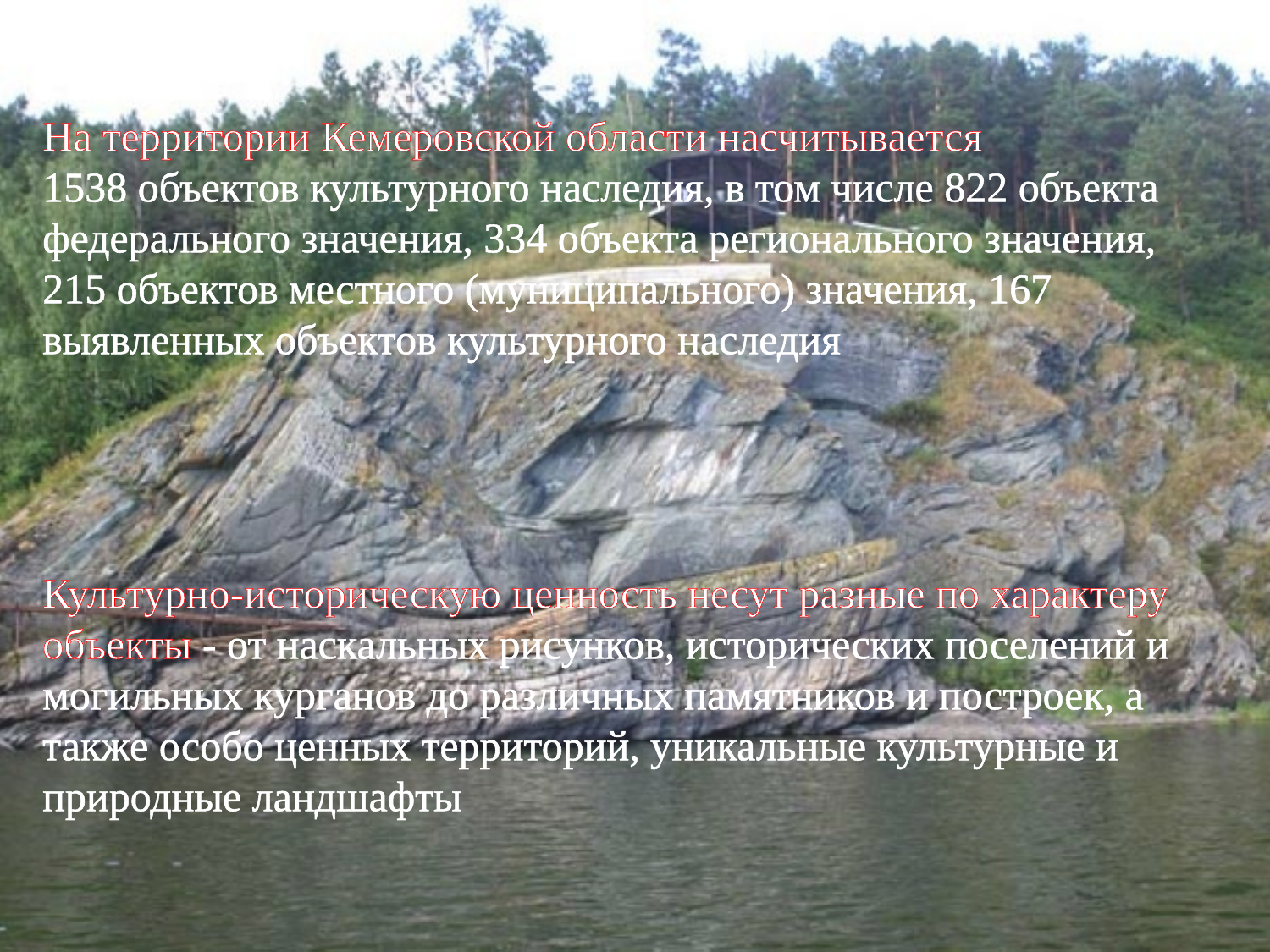

# На территории Кемеровской области насчитывается 1538 объектов культурного наследия, в том числе 822 объекта федерального значения, 334 объекта регионального значения, 215 объектов местного (муниципального) значения, 167 выявленных объектов культурного наследия Культурно-историческую ценность несут разные по характеру объекты - от наскальных рисунков, исторических поселений и могильных курганов до различных памятников и построек, а также особо ценных территорий, уникальные культурные и природные ландшафты